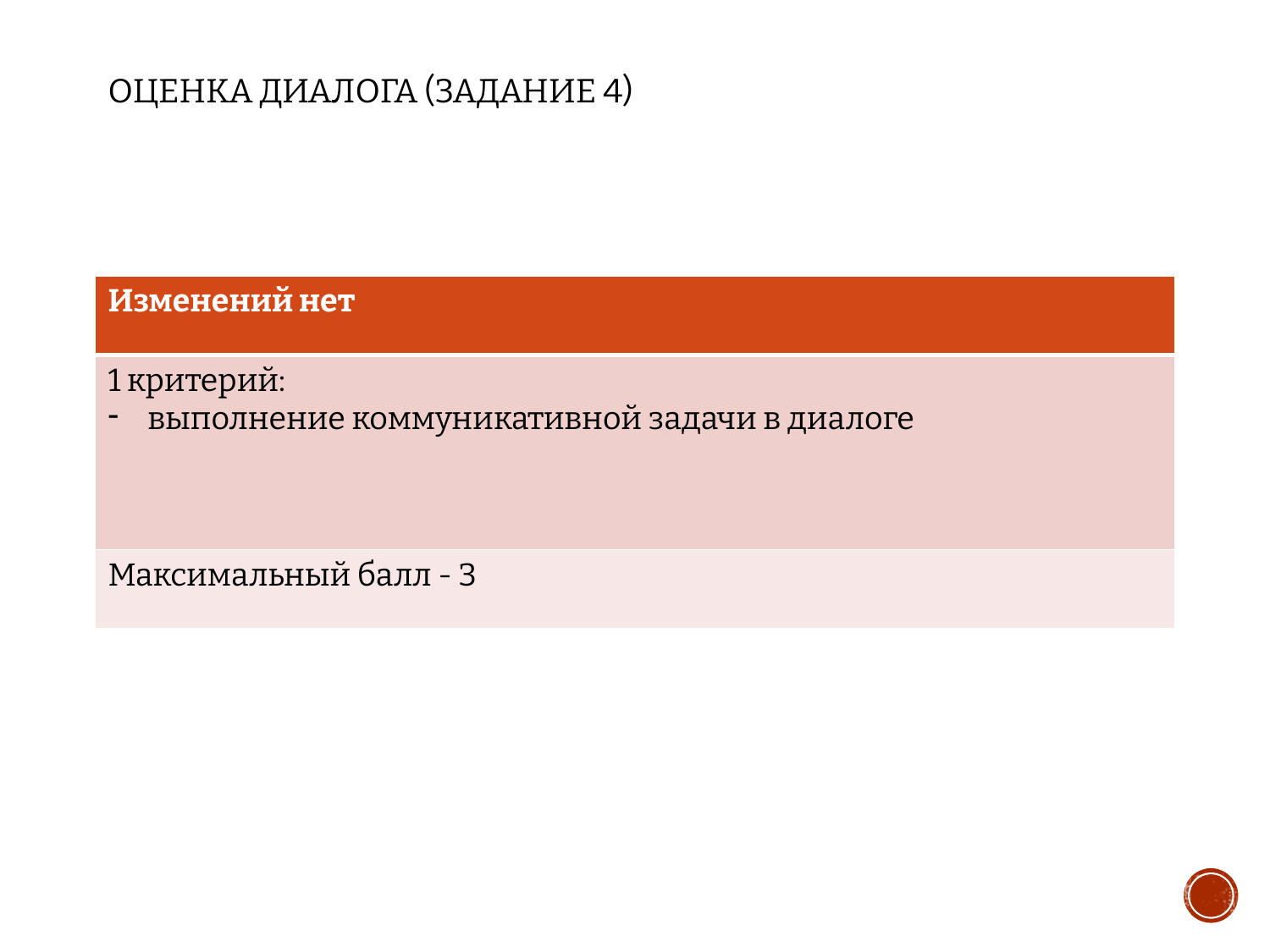

# Оценка Диалога (задание 4)

| Изменений нет |
| --- |
| 1 критерий: выполнение коммуникативной задачи в диалоге |
| Максимальный балл - 3 |